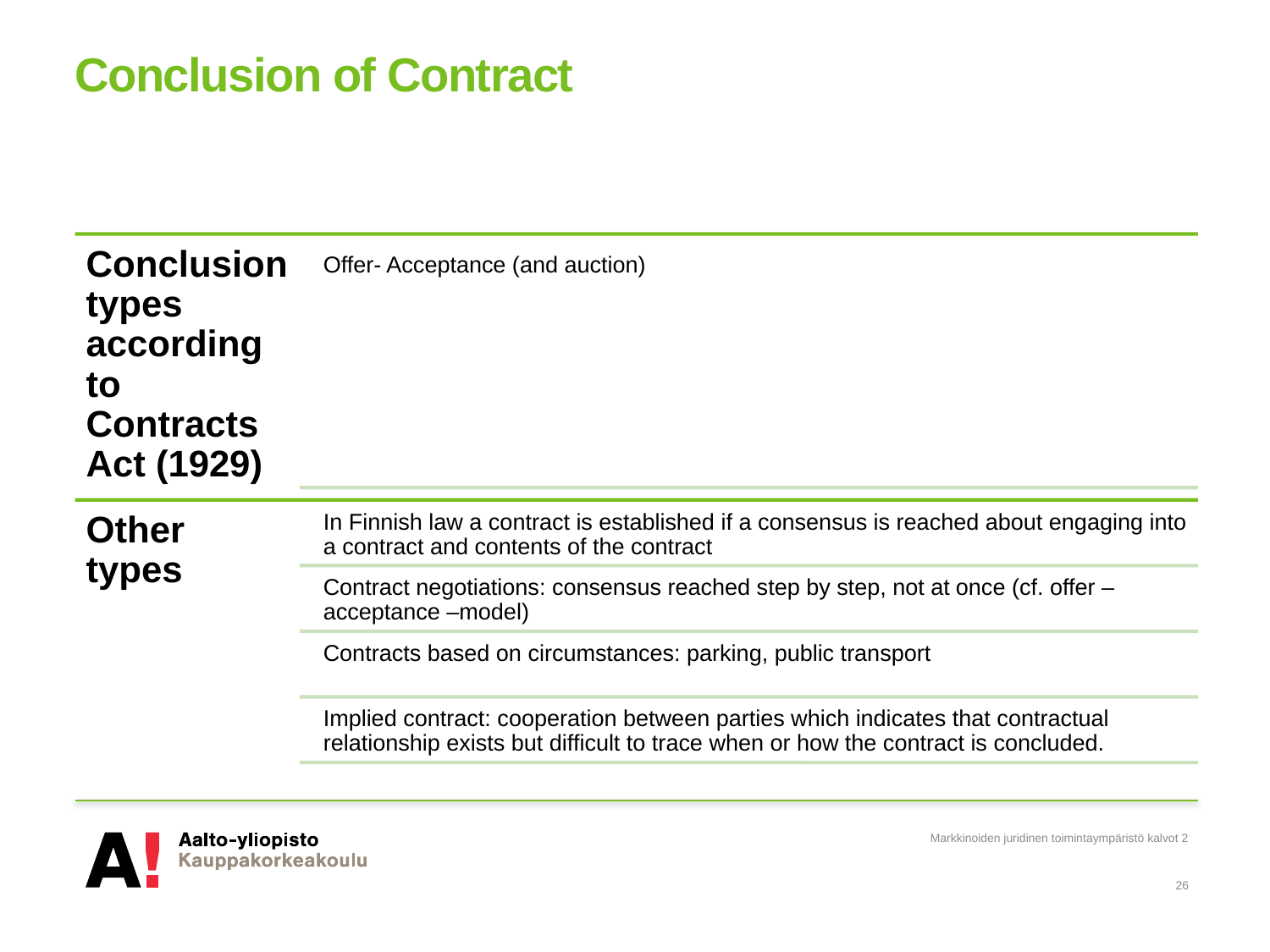

# Conclusion of Contract
Conclusion types according to Contracts Act (1929)
Offer- Acceptance (and auction)
Other types
In Finnish law a contract is established if a consensus is reached about engaging into a contract and contents of the contract
Contract negotiations: consensus reached step by step, not at once (cf. offer – acceptance –model)
Contracts based on circumstances: parking, public transport
Implied contract: cooperation between parties which indicates that contractual relationship exists but difficult to trace when or how the contract is concluded.
Markkinoiden juridinen toimintaympäristö kalvot 2
26